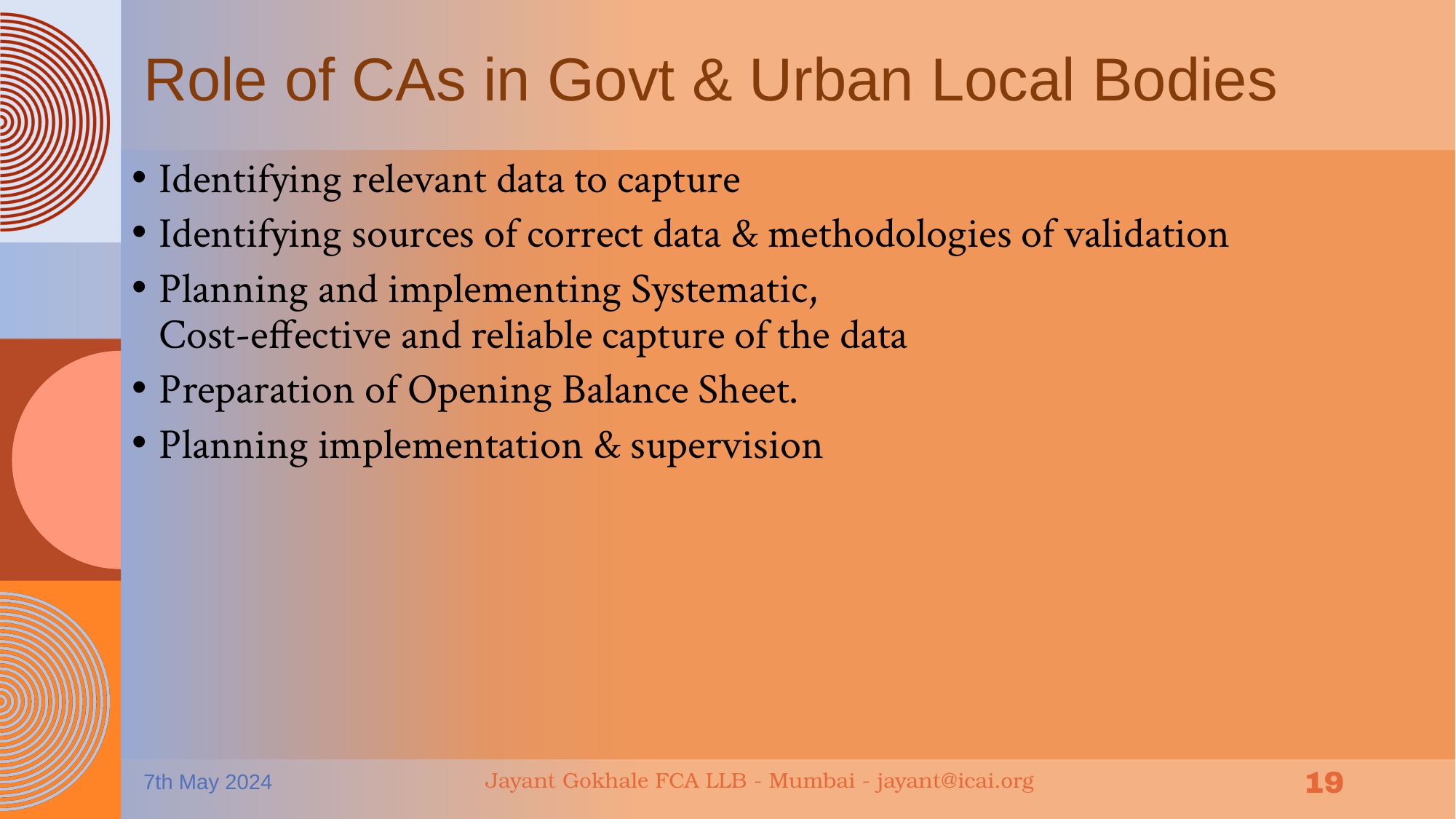

# Role of CAs in Govt & Urban Local Bodies
Identifying relevant data to capture
Identifying sources of correct data & methodologies of validation
Planning and implementing Systematic,
Cost-effective and reliable capture of the data
Preparation of Opening Balance Sheet.
Planning implementation & supervision

7th May 2024
Jayant Gokhale FCA LLB - Mumbai - jayant@icai.org
19